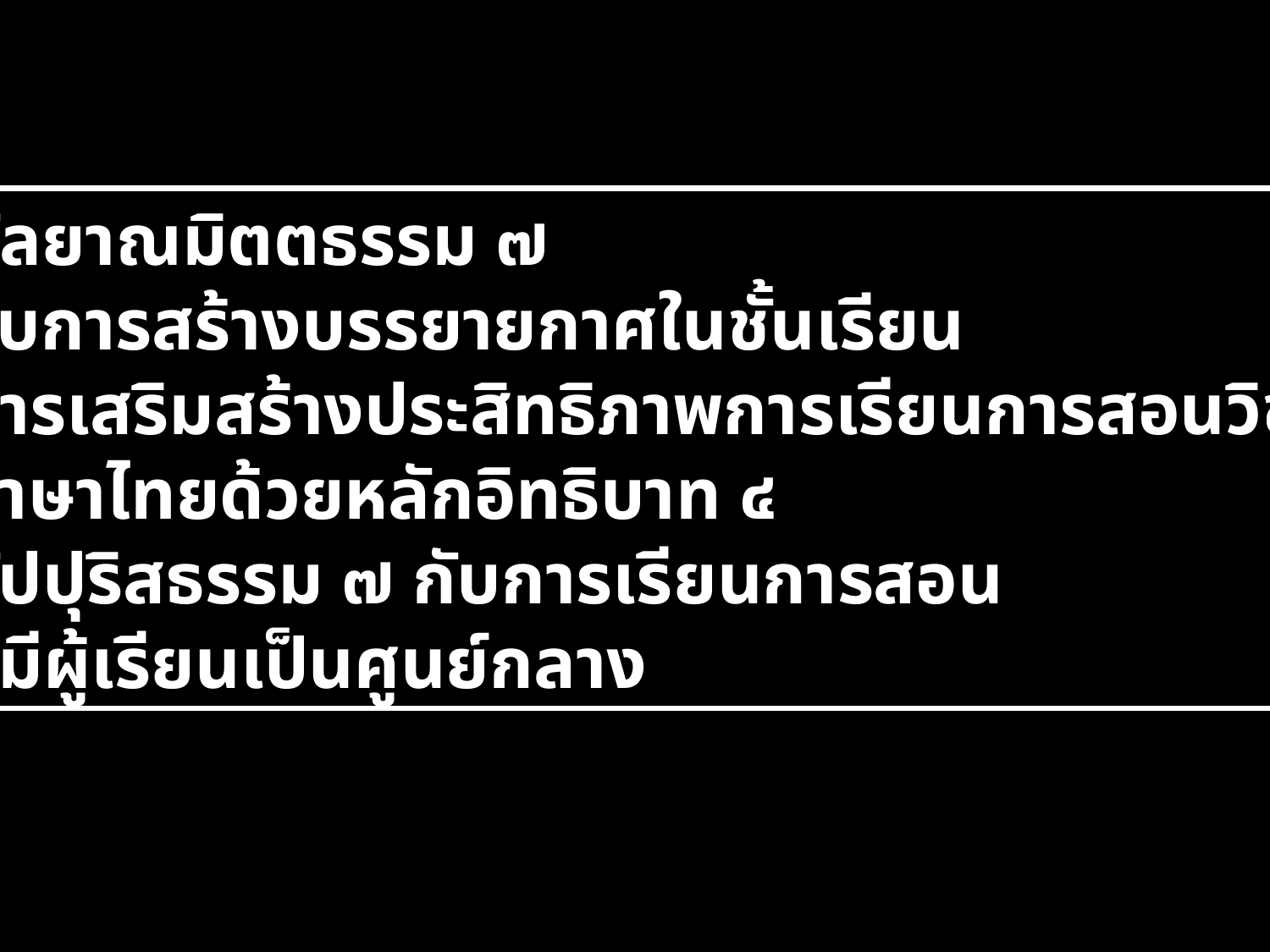

-กัลยาณมิตตธรรม ๗
 กับการสร้างบรรยายกาศในชั้นเรียน
-การเสริมสร้างประสิทธิภาพการเรียนการสอนวิชา
 ภาษาไทยด้วยหลักอิทธิบาท ๔
-สัปปุริสธรรม ๗ กับการเรียนการสอน
 ที่มีผู้เรียนเป็นศูนย์กลาง